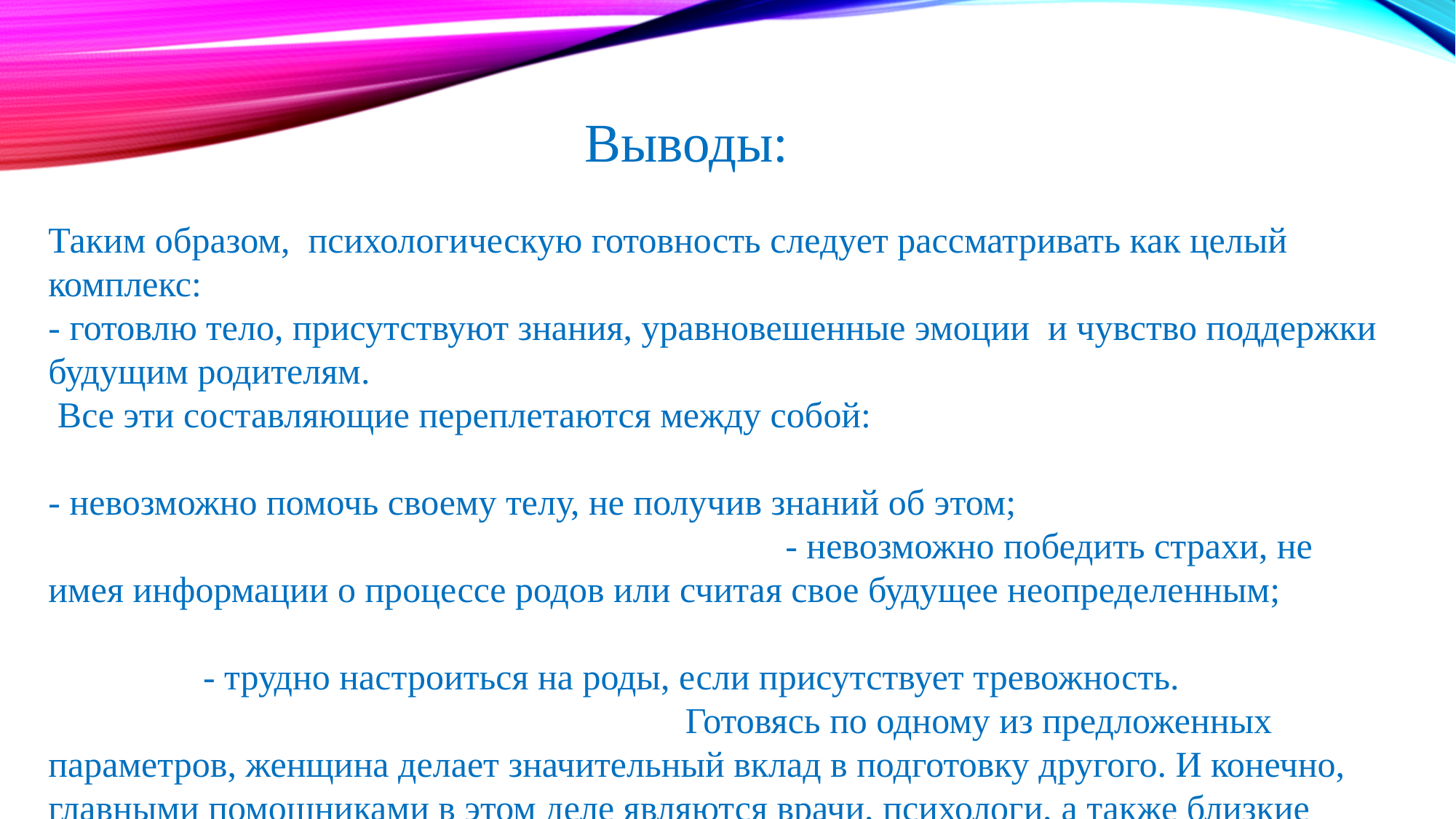

Выводы:
Таким образом,  психологическую готовность следует рассматривать как целый комплекс:
- готовлю тело, присутствуют знания, уравновешенные эмоции  и чувство поддержки будущим родителям.
 Все эти составляющие переплетаются между собой:
- невозможно помочь своему телу, не получив знаний об этом;                                                                                                                           - невозможно победить страхи, не имея информации о процессе родов или считая свое будущее неопределенным;                                                                                                                                                                                  - трудно настроиться на роды, если присутствует тревожность.                                                                                              Готовясь по одному из предложенных параметров, женщина делает значительный вклад в подготовку другого. И конечно, главными помощниками в этом деле являются врачи, психологи, а также близкие люди, находящиеся  рядом.